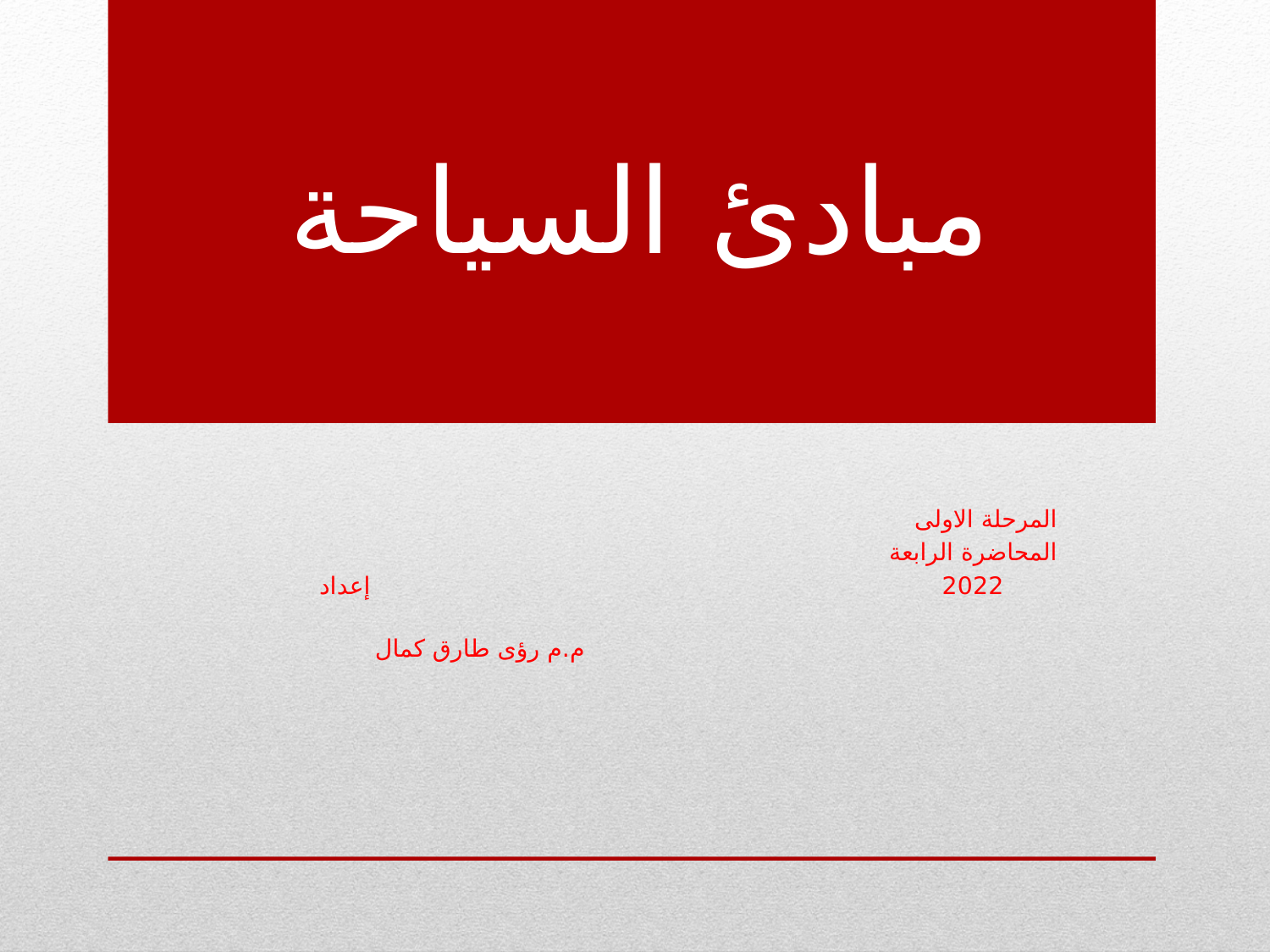

# مبادئ السياحة
            المرحلة الاولى
            المحاضرة الرابعة
                   2022                                                                           إعداد
                                                                          م.م رؤى طارق كمال